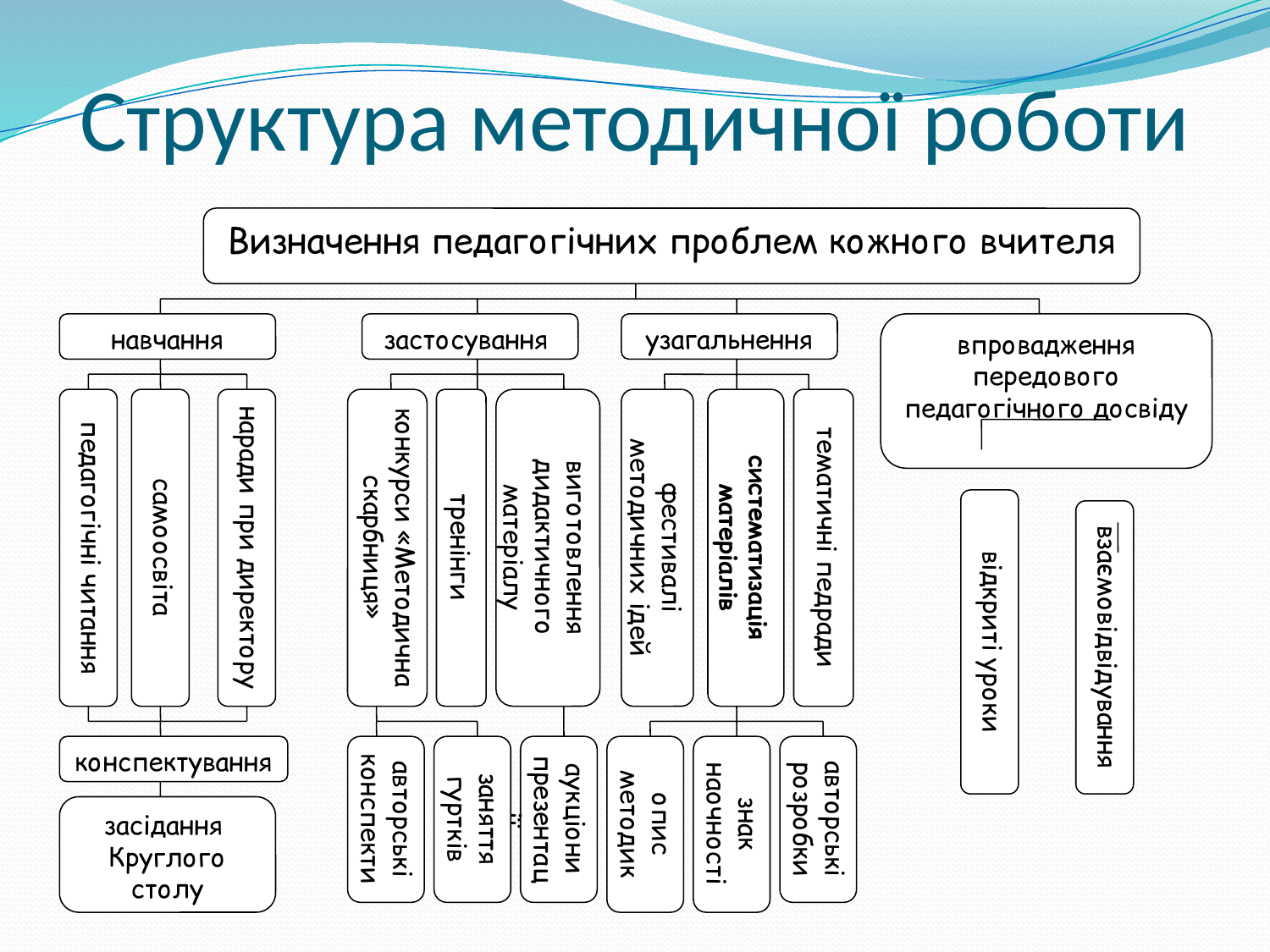

# Структура методичної роботи

Визначення педагогічних проблем кожного вчителя

навчання

застосування

узагальнення

впровадження передового педагогічного досвіду

педагогічні читання
самоосвіта
наради при директору
конкурси «Методична скарбниця»
тренінги
виготовлення дидактичного матеріалу
фестивалі методичних ідей
систематизація матеріалів
тематичні педради

відкриті уроки
взаємовідвідування

конспектування

авторські конспекти
заняття гуртків
аукціони презентації
опис методик
знак наочності
авторські розробки

засідання  Круглого столу